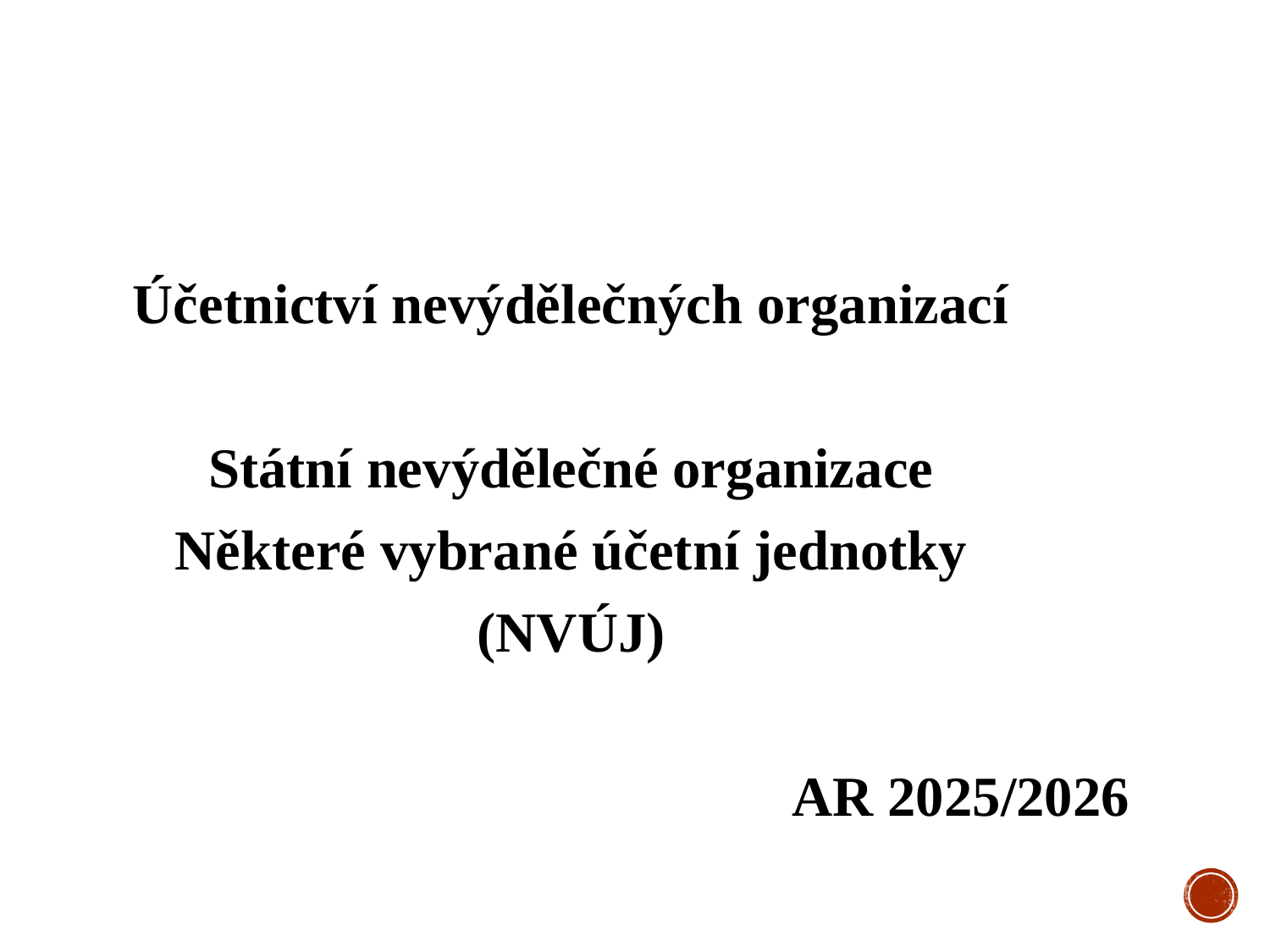

Účetnictví nevýdělečných organizací

Státní nevýdělečné organizace
Některé vybrané účetní jednotky
(NVÚJ)

AR 2025/2026